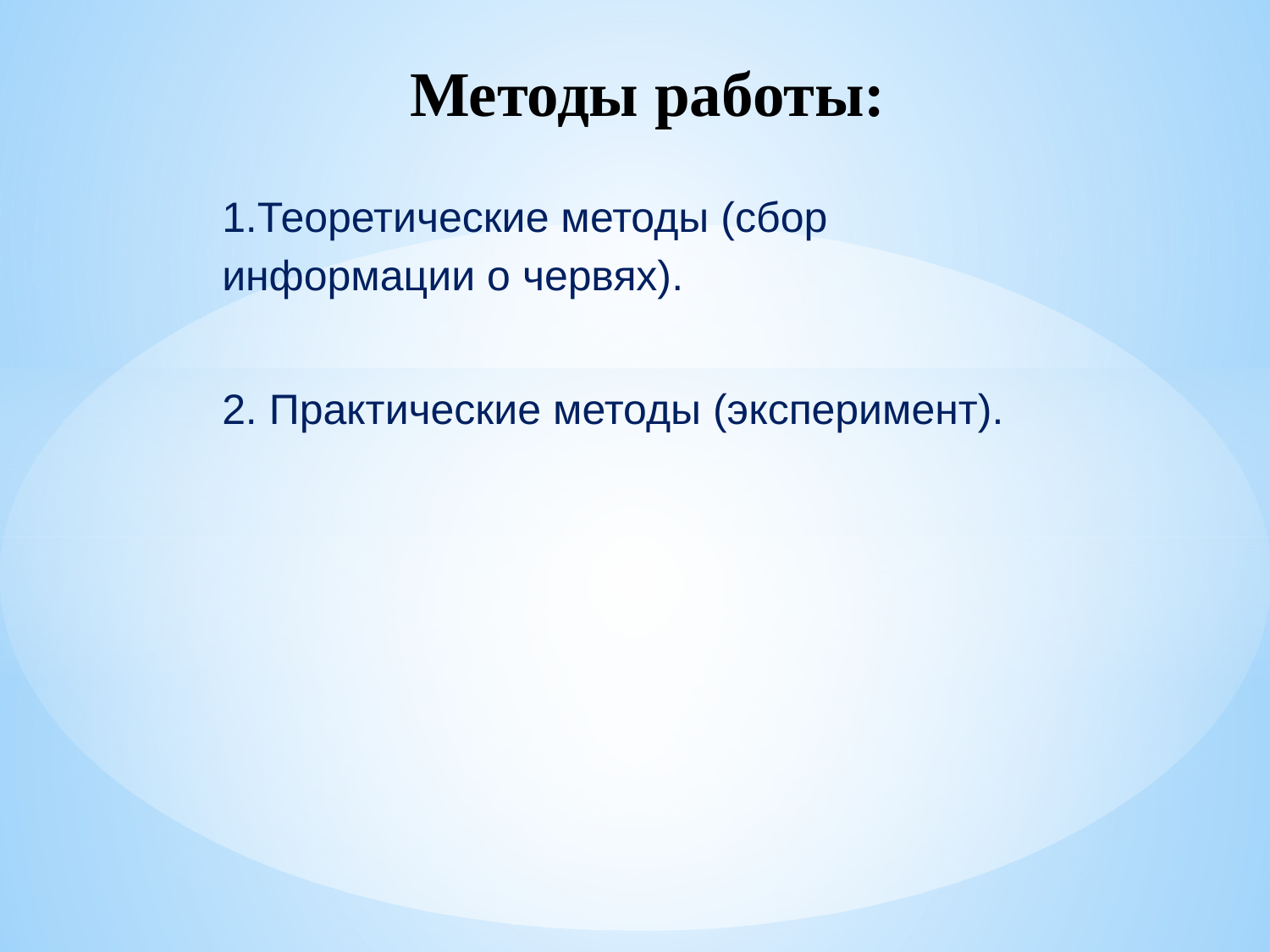

# Методы работы:
1.Теоретические методы (сбор информации о червях).

2. Практические методы (эксперимент).